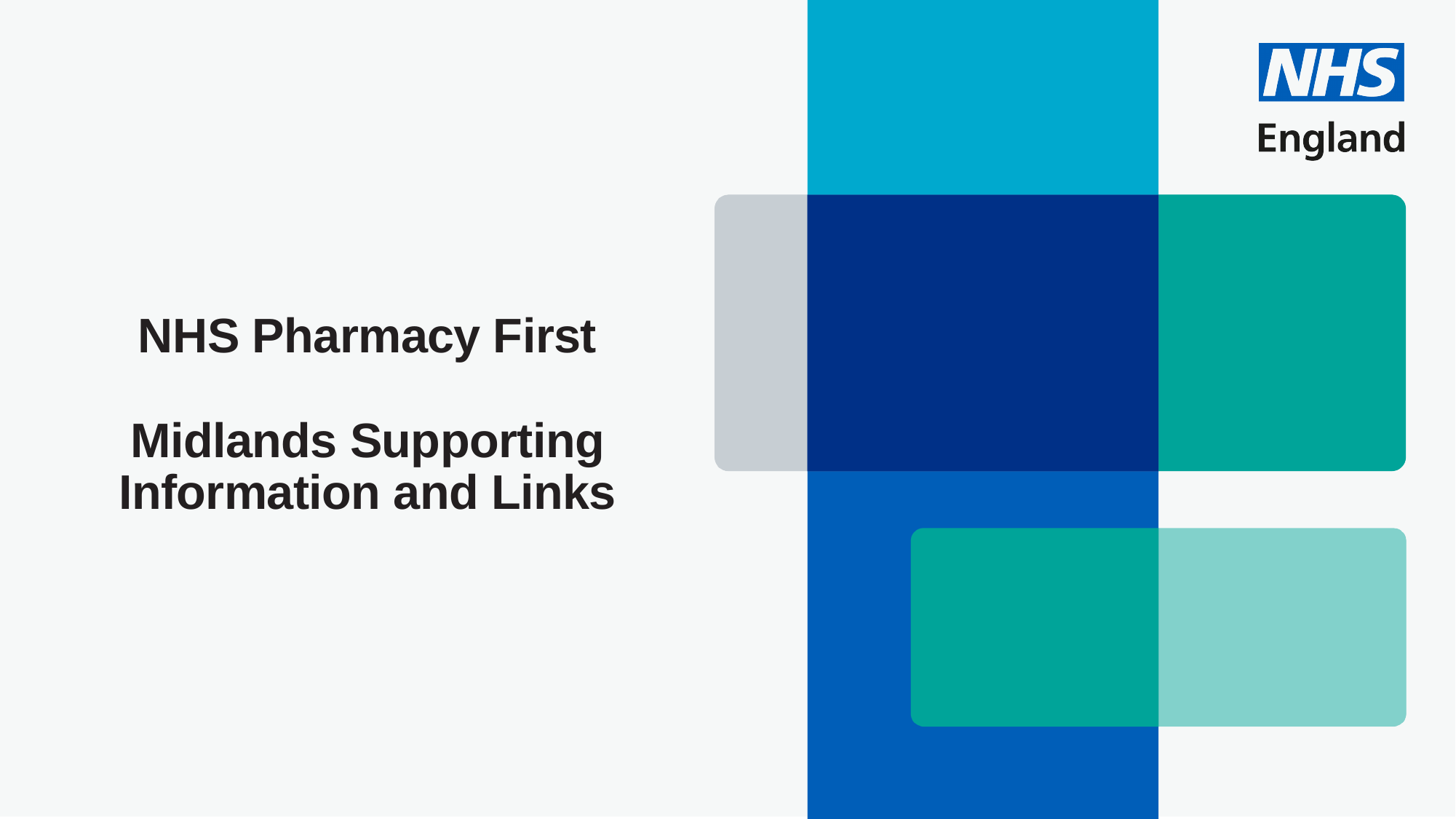

# NHS Pharmacy First Midlands Supporting Information and Links